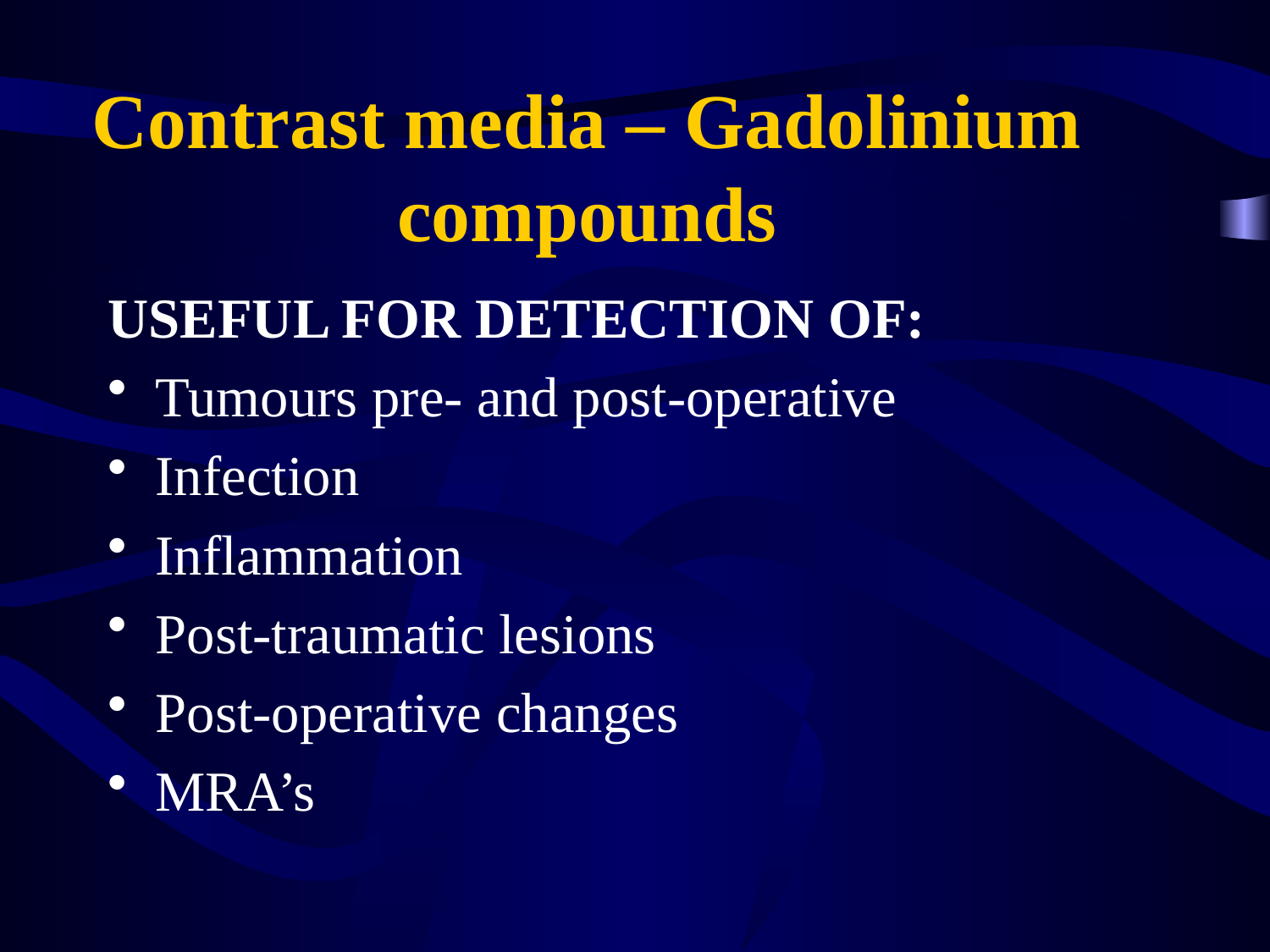

# Contrast media – Gadolinium compounds
USEFUL FOR DETECTION OF:
Tumours pre- and post-operative
Infection
Inflammation
Post-traumatic lesions
Post-operative changes
MRA’s